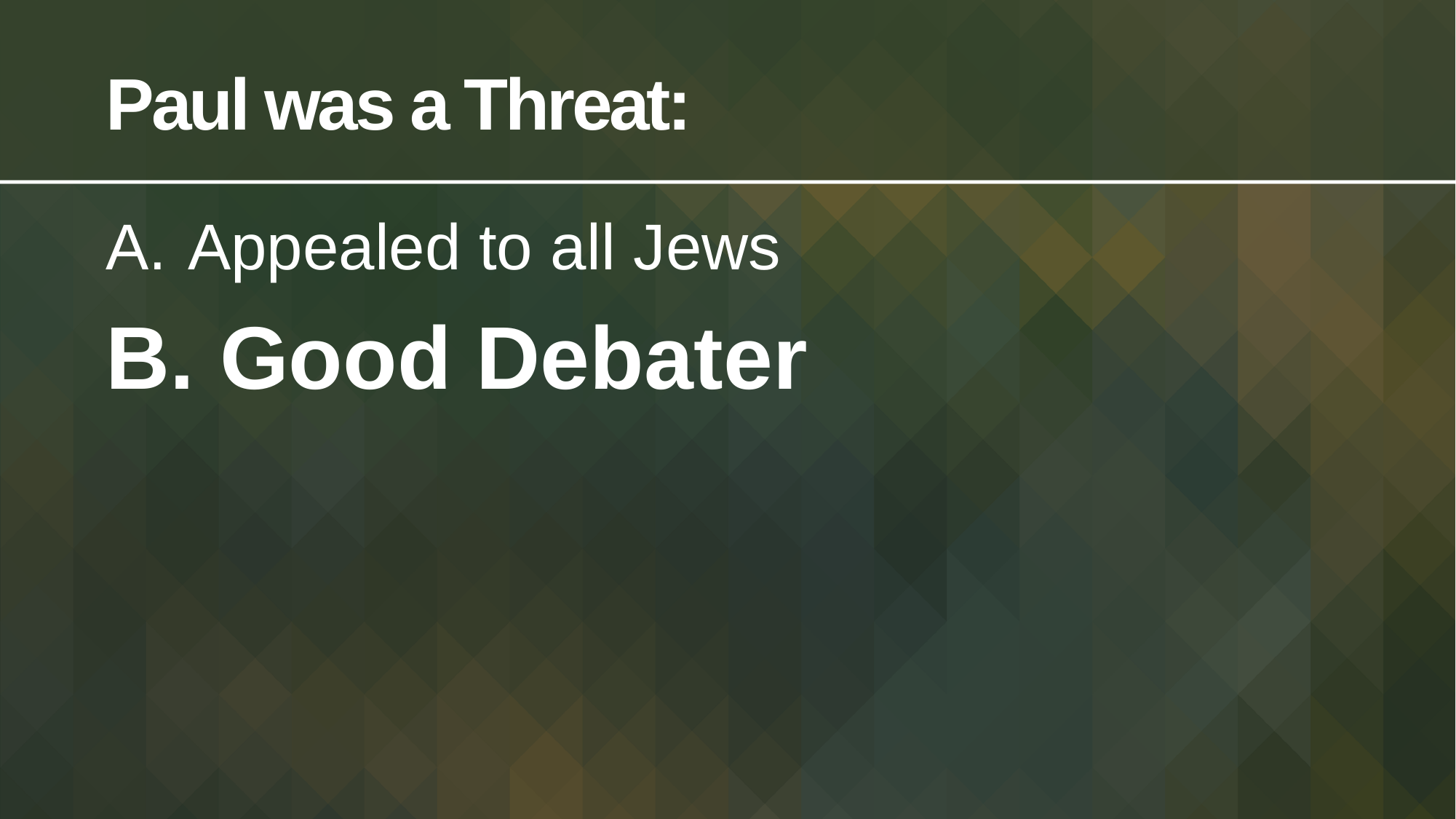

# Paul was a Threat:
Appealed to all Jews
 Good Debater